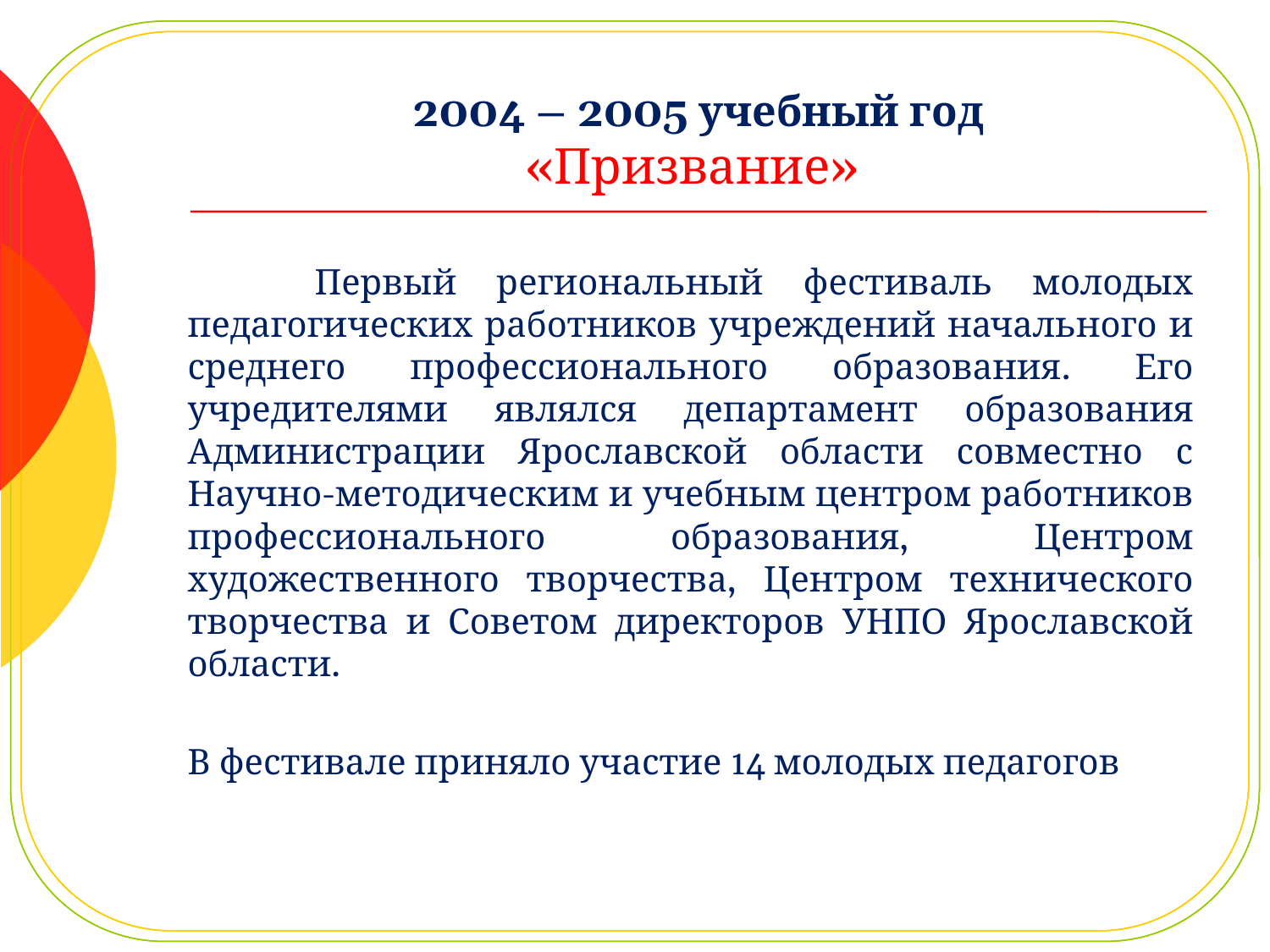

# 2004 – 2005 учебный год «Призвание»
	Первый региональный фестиваль молодых педагогических работников учреждений начального и среднего профессионального образования. Его учредителями являлся департамент образования Администрации Ярославской области совместно с Научно-методическим и учебным центром работников профессионального образования, Центром художественного творчества, Центром технического творчества и Советом директоров УНПО Ярославской области.

В фестивале приняло участие 14 молодых педагогов